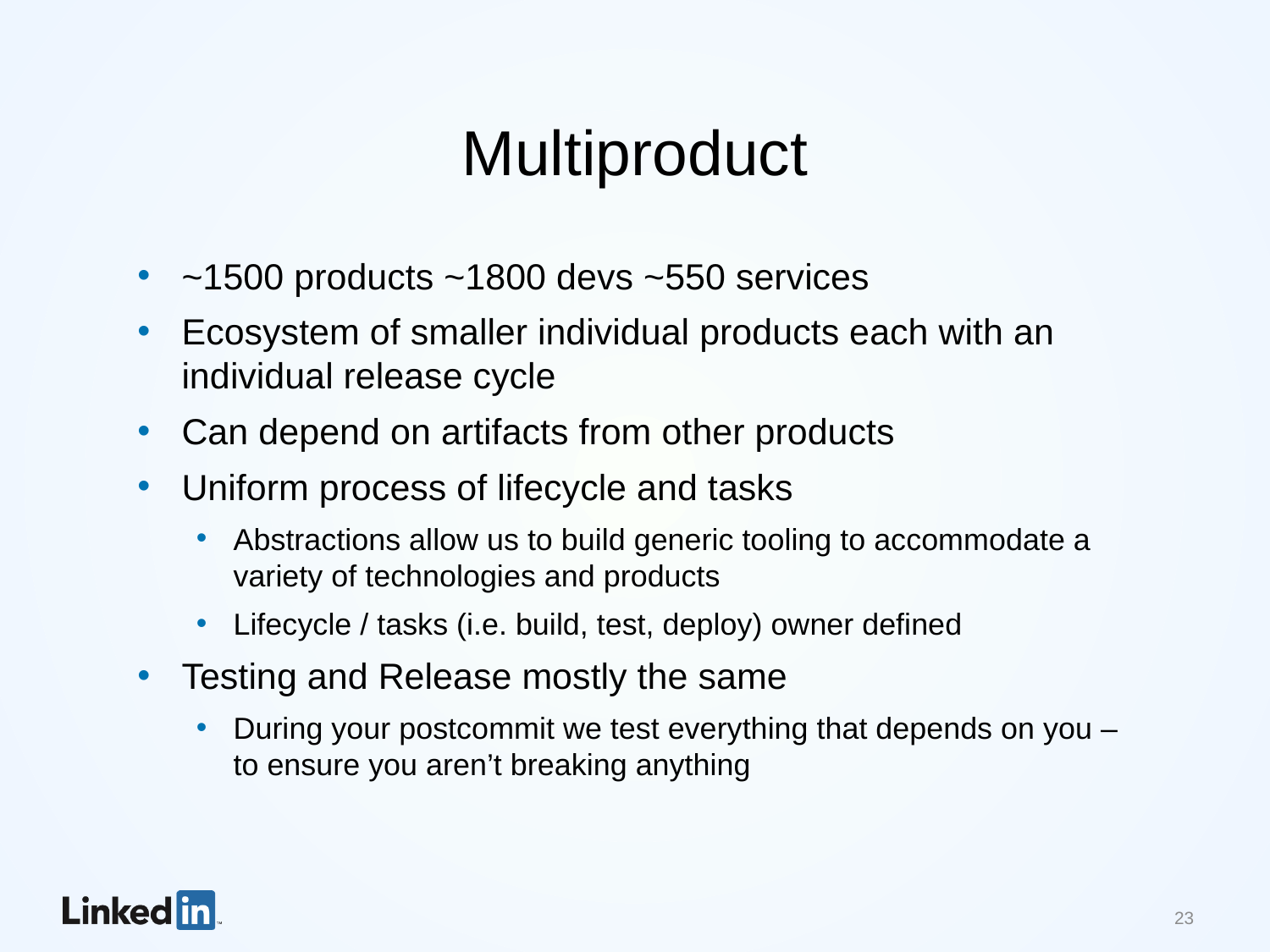

# Multiproduct
~1500 products ~1800 devs ~550 services
Ecosystem of smaller individual products each with an individual release cycle
Can depend on artifacts from other products
Uniform process of lifecycle and tasks
Abstractions allow us to build generic tooling to accommodate a variety of technologies and products
Lifecycle / tasks (i.e. build, test, deploy) owner defined
Testing and Release mostly the same
During your postcommit we test everything that depends on you – to ensure you aren’t breaking anything
23